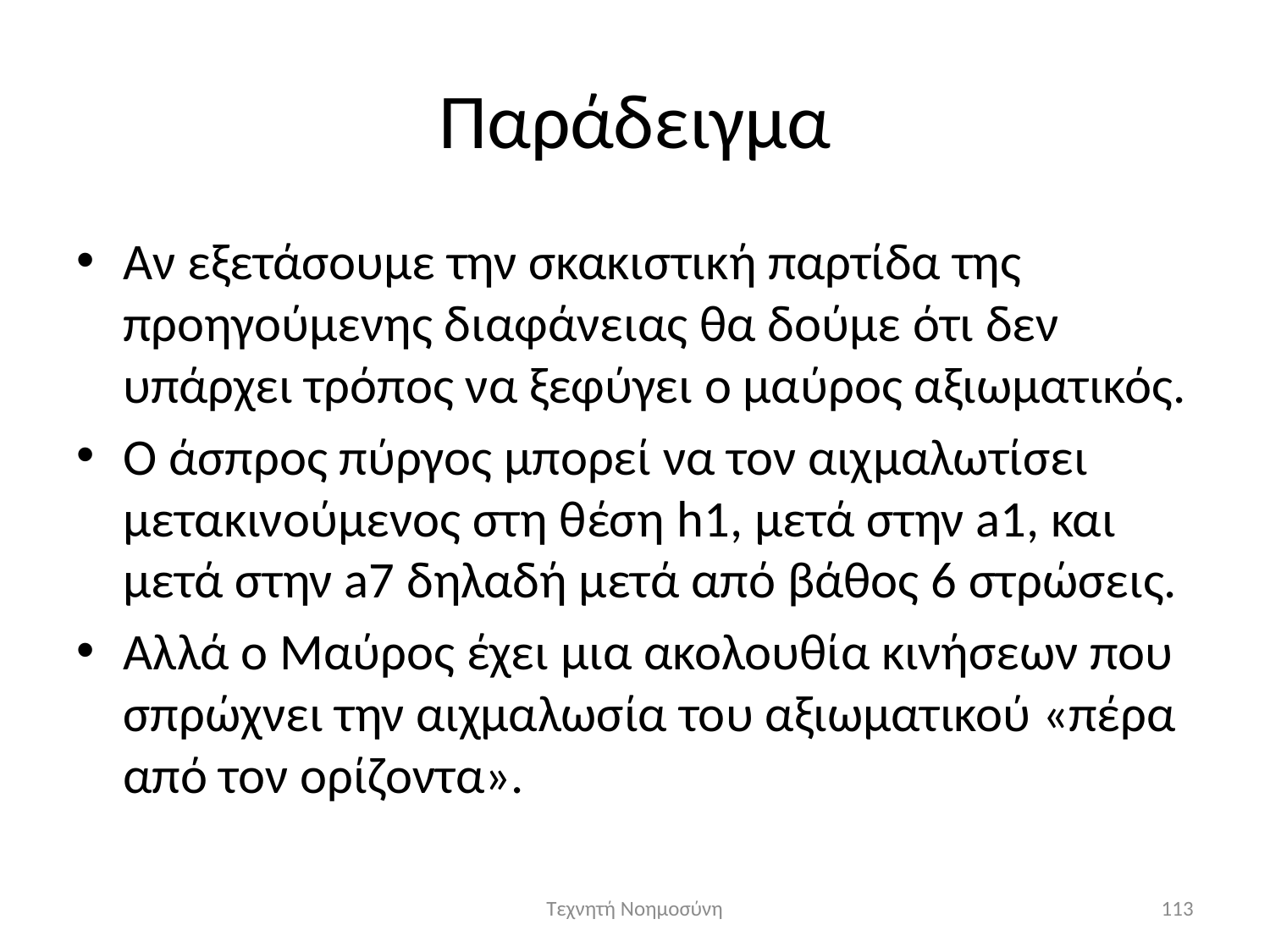

# Παράδειγμα
Αν εξετάσουμε την σκακιστική παρτίδα της προηγούμενης διαφάνειας θα δούμε ότι δεν υπάρχει τρόπος να ξεφύγει ο μαύρος αξιωματικός.
Ο άσπρος πύργος μπορεί να τον αιχμαλωτίσει μετακινούμενος στη θέση h1, μετά στην a1, και μετά στην a7 δηλαδή μετά από βάθος 6 στρώσεις.
Αλλά ο Μαύρος έχει μια ακολουθία κινήσεων που σπρώχνει την αιχμαλωσία του αξιωματικού «πέρα από τον ορίζοντα».
Τεχνητή Νοημοσύνη
113